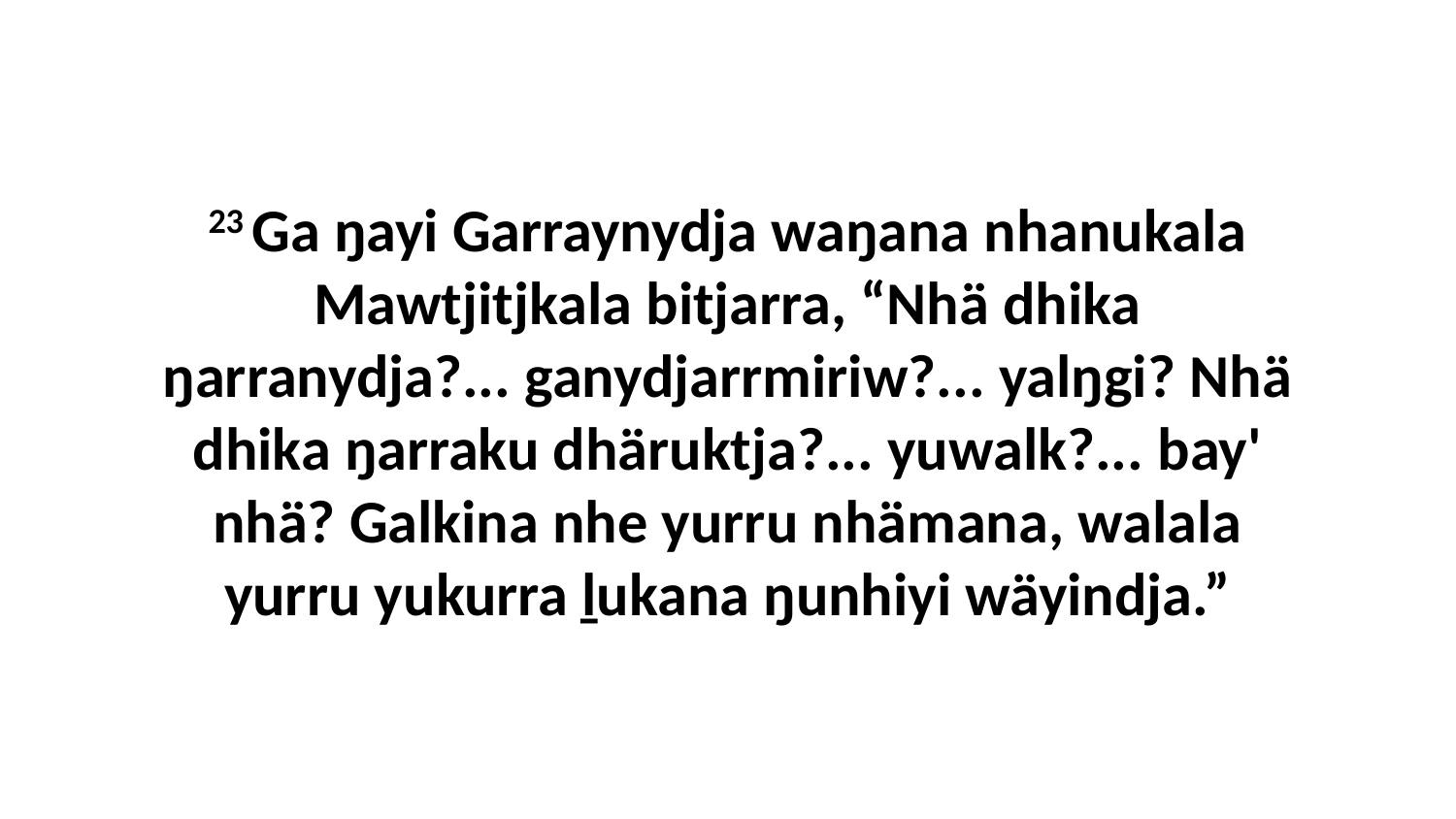

23 Ga ŋayi Garraynydja waŋana nhanukala Mawtjitjkala bitjarra, “Nhä dhika ŋarranydja?... ganydjarrmiriw?... yalŋgi? Nhä dhika ŋarraku dhäruktja?... yuwalk?... bay' nhä? Galkina nhe yurru nhämana, walala yurru yukurra ḻukana ŋunhiyi wäyindja.”